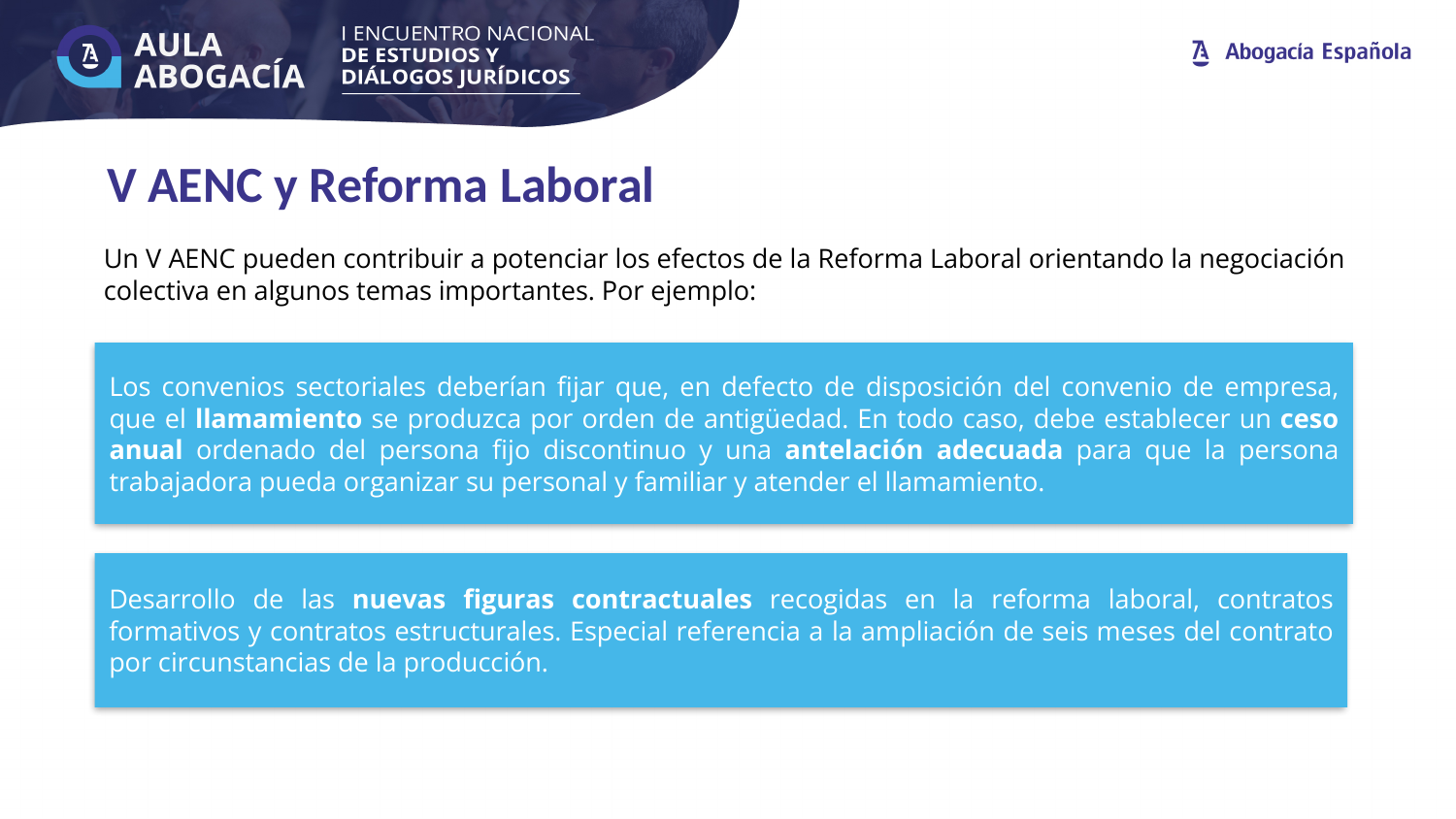

V AENC y Reforma Laboral
Un V AENC pueden contribuir a potenciar los efectos de la Reforma Laboral orientando la negociación colectiva en algunos temas importantes. Por ejemplo:
Los convenios sectoriales deberían fijar que, en defecto de disposición del convenio de empresa, que el llamamiento se produzca por orden de antigüedad. En todo caso, debe establecer un ceso anual ordenado del persona fijo discontinuo y una antelación adecuada para que la persona trabajadora pueda organizar su personal y familiar y atender el llamamiento.
Desarrollo de las nuevas figuras contractuales recogidas en la reforma laboral, contratos formativos y contratos estructurales. Especial referencia a la ampliación de seis meses del contrato por circunstancias de la producción.